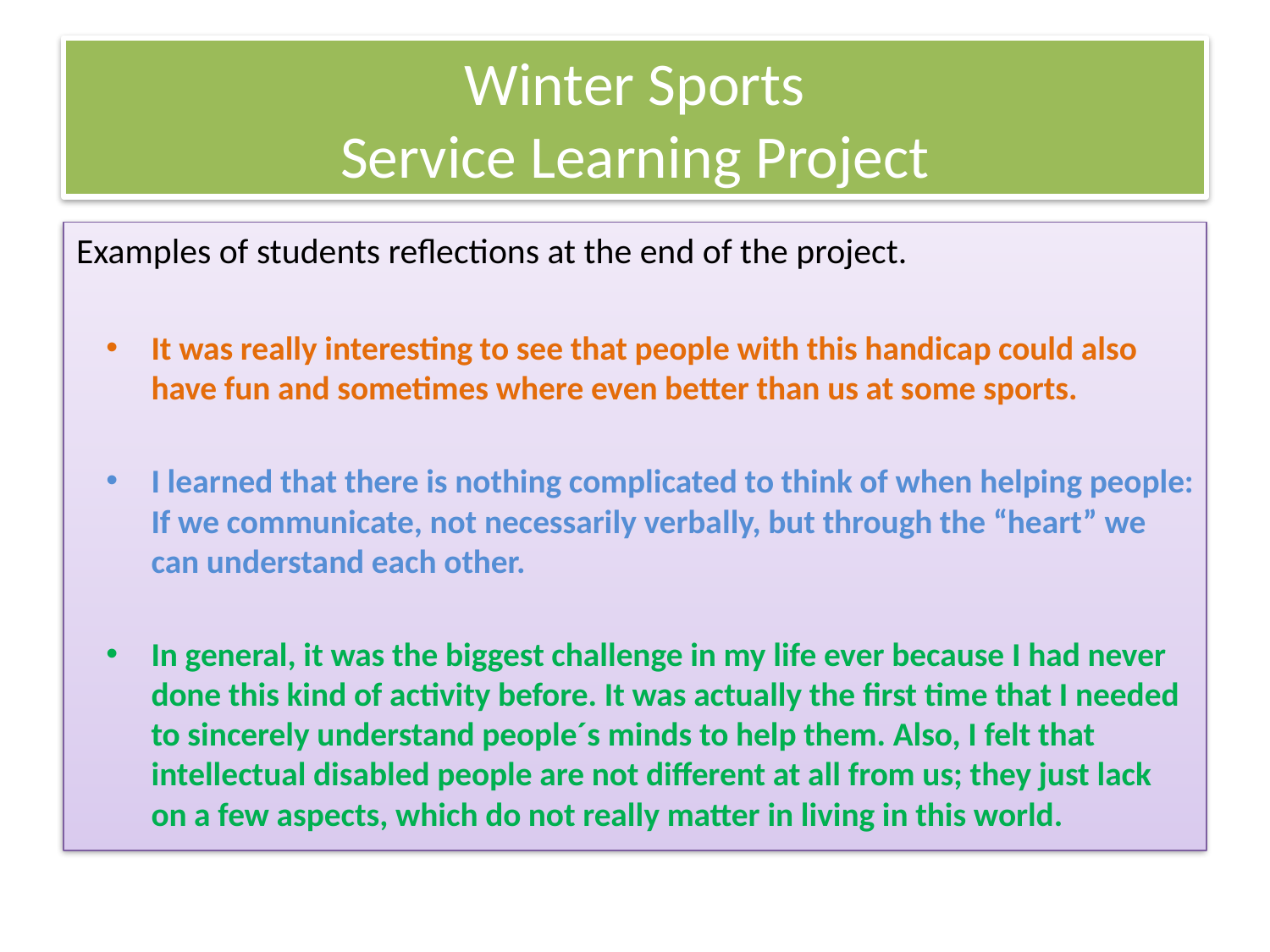

# Winter Sports Service Learning Project
Examples of students reflections at the end of the project.

It was really interesting to see that people with this handicap could also have fun and sometimes where even better than us at some sports.

I learned that there is nothing complicated to think of when helping people: If we communicate, not necessarily verbally, but through the “heart” we can understand each other.

In general, it was the biggest challenge in my life ever because I had never done this kind of activity before. It was actually the first time that I needed to sincerely understand people´s minds to help them. Also, I felt that intellectual disabled people are not different at all from us; they just lack on a few aspects, which do not really matter in living in this world.